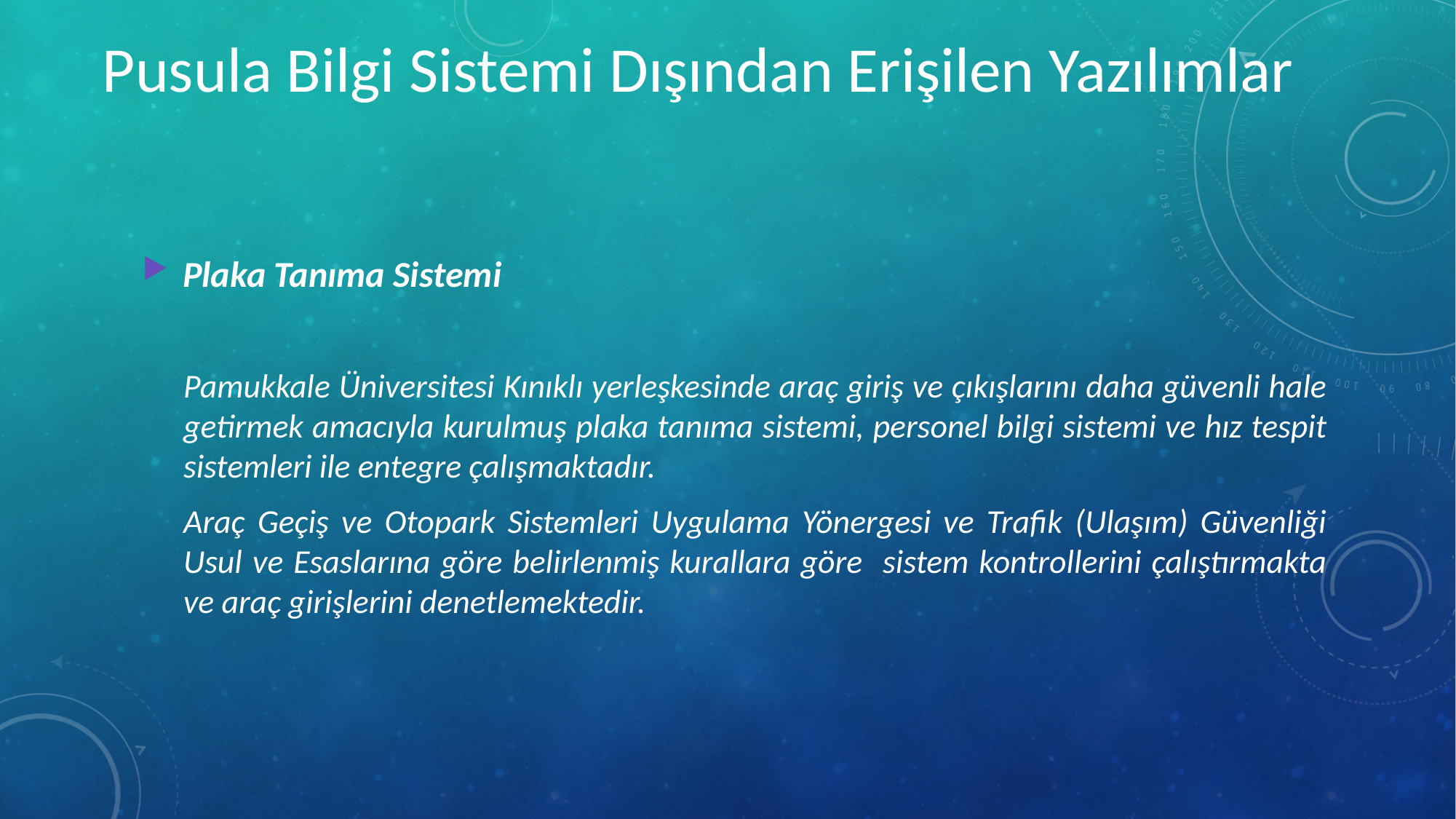

Pusula Bilgi Sistemi Dışından Erişilen Yazılımlar
Plaka Tanıma Sistemi

	Pamukkale Üniversitesi Kınıklı yerleşkesinde araç giriş ve çıkışlarını daha güvenli hale getirmek amacıyla kurulmuş plaka tanıma sistemi, personel bilgi sistemi ve hız tespit sistemleri ile entegre çalışmaktadır.
	Araç Geçiş ve Otopark Sistemleri Uygulama Yönergesi ve Trafik (Ulaşım) Güvenliği Usul ve Esaslarına göre belirlenmiş kurallara göre  sistem kontrollerini çalıştırmakta ve araç girişlerini denetlemektedir.